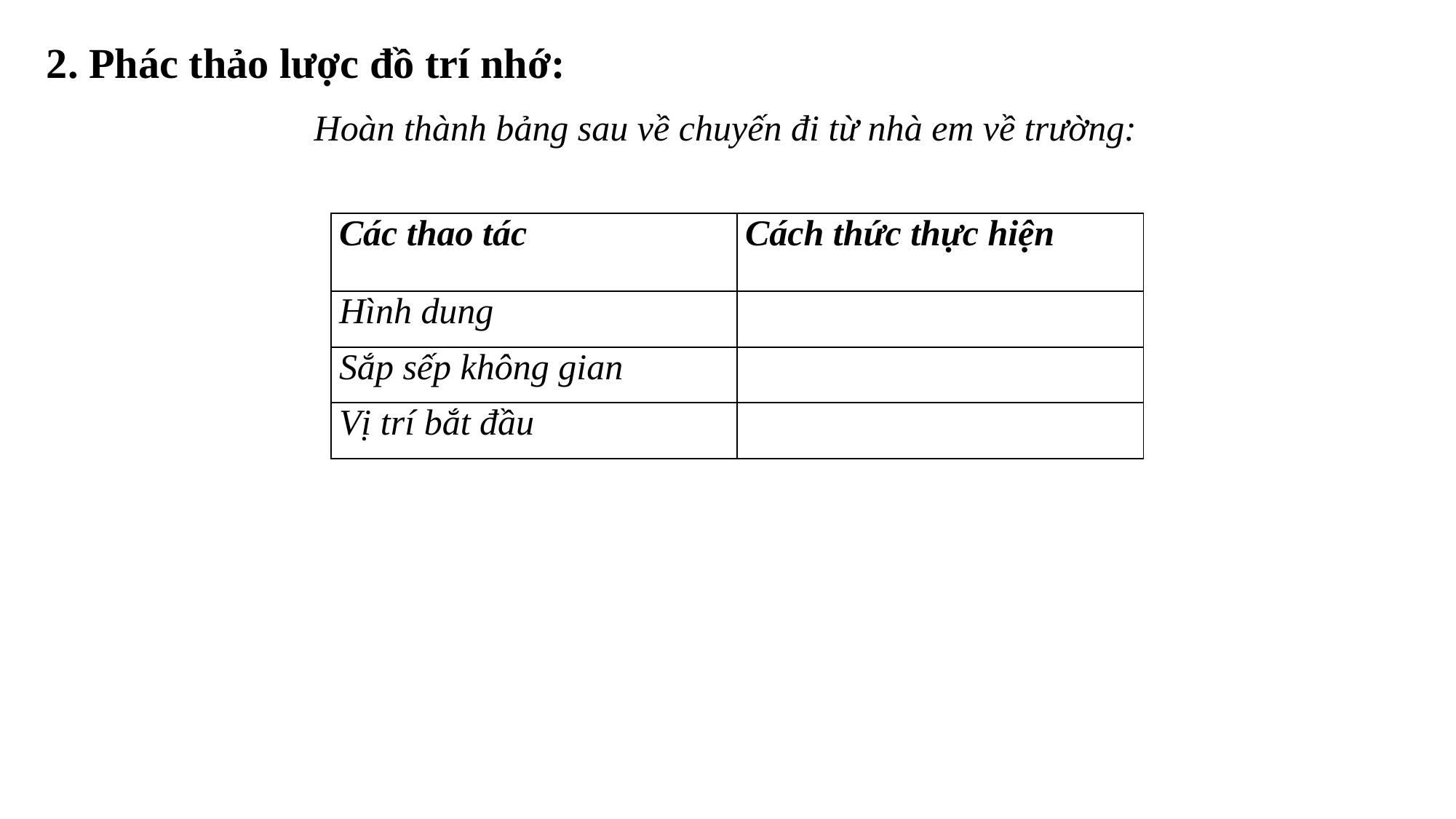

2. Phác thảo lược đồ trí nhớ:
Hoàn thành bảng sau về chuyến đi từ nhà em về trường:
| Các thao tác | Cách thức thực hiện |
| --- | --- |
| Hình dung |  |
| Sắp sếp không gian |  |
| Vị trí bắt đầu |  |